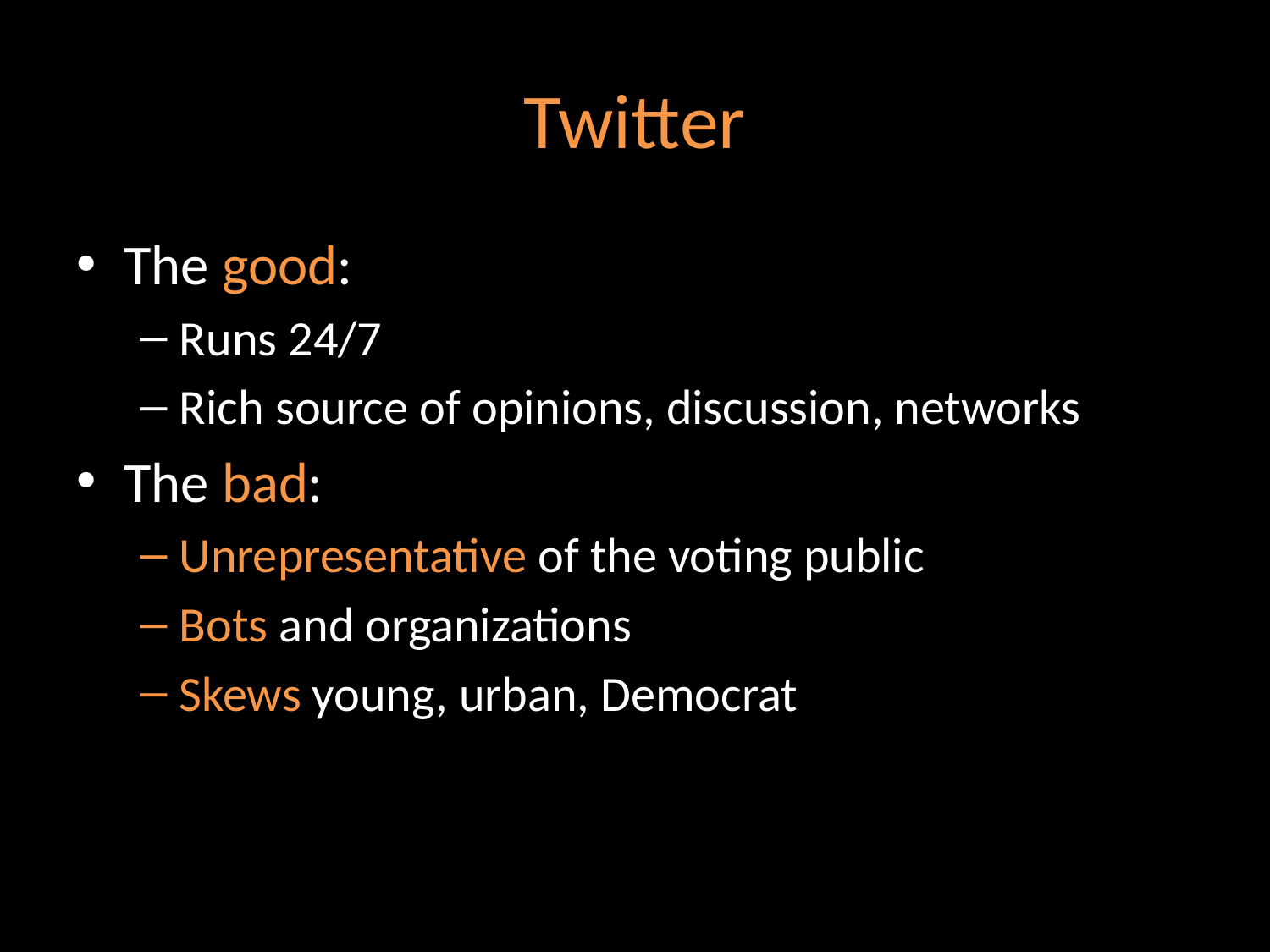

# Twitter
The good:
Runs 24/7
Rich source of opinions, discussion, networks
The bad:
Unrepresentative of the voting public
Bots and organizations
Skews young, urban, Democrat